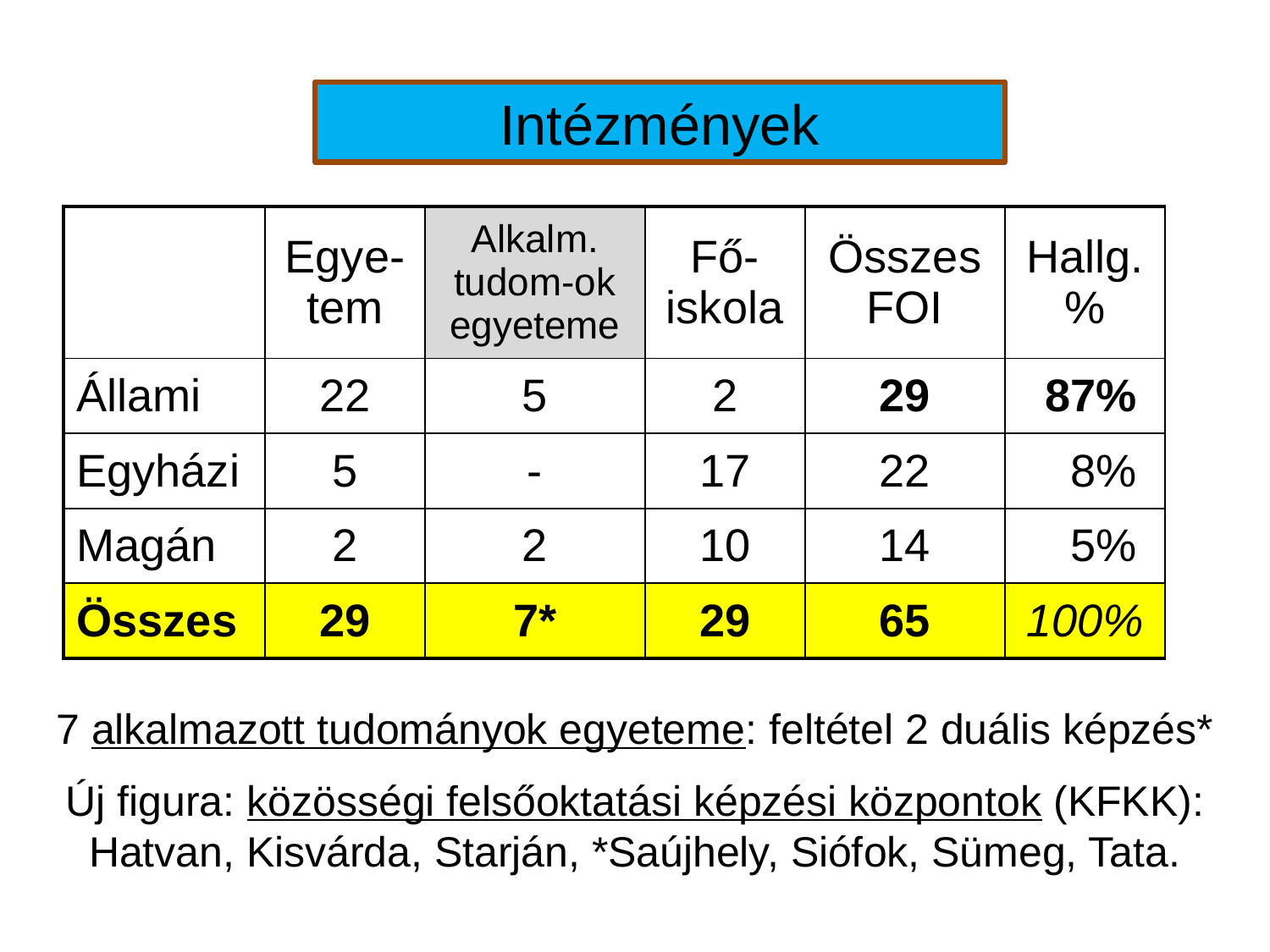

Intézmények
|  | Egye-tem | Alkalm. tudom-ok egyeteme | Fő-iskola | Összes FOI | Hallg. % |
| --- | --- | --- | --- | --- | --- |
| Állami | 22 | 5 | 2 | 29 | 87% |
| Egyházi | 5 | - | 17 | 22 | 8% |
| Magán | 2 | 2 | 10 | 14 | 5% |
| Összes | 29 | 7\* | 29 | 65 | 100% |
7 alkalmazott tudományok egyeteme: feltétel 2 duális képzés*
Új figura: közösségi felsőoktatási képzési központok (KFKK): Hatvan, Kisvárda, Starján, *Saújhely, Siófok, Sümeg, Tata.